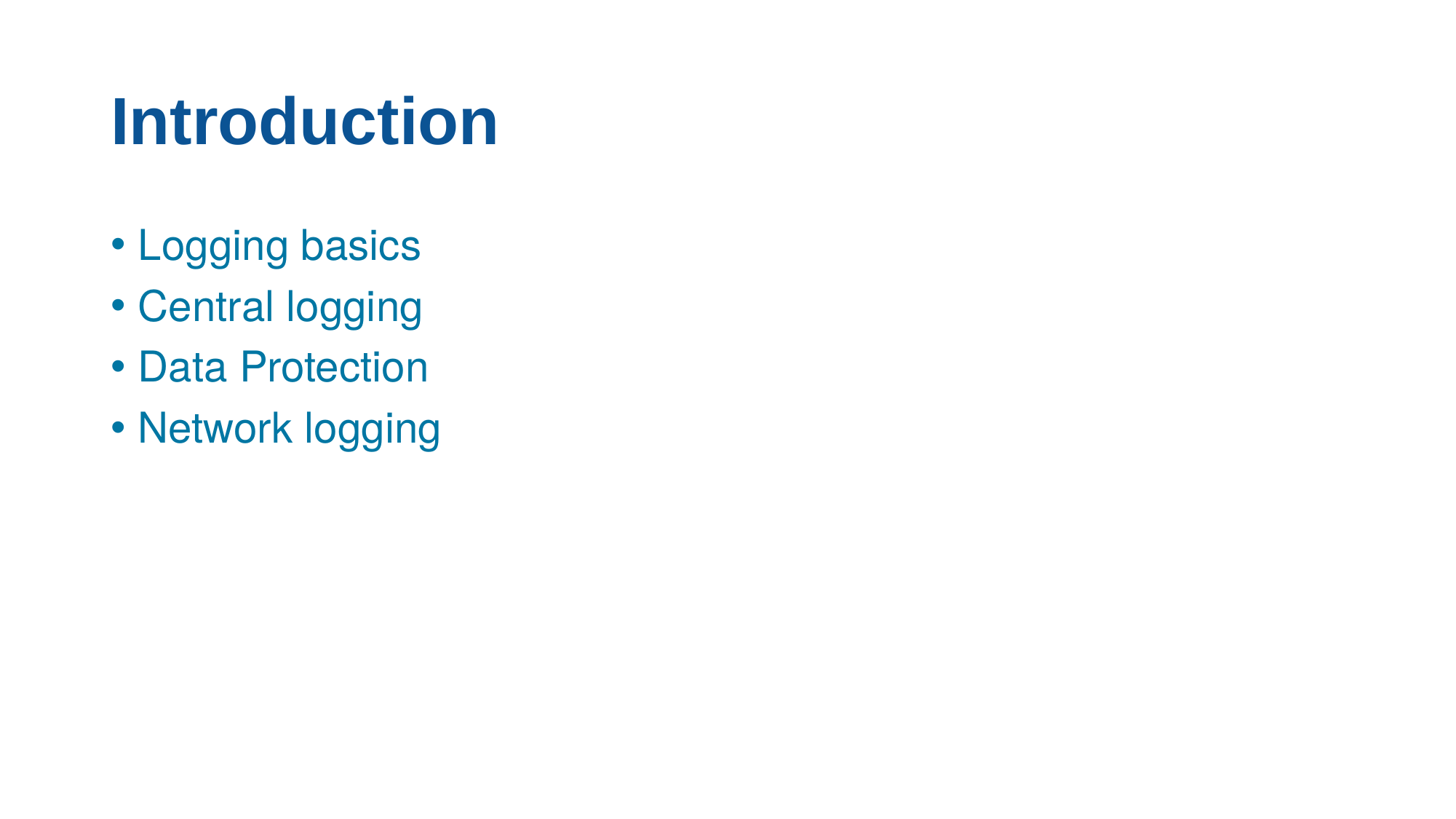

# Introduction
Logging basics
Central logging
Data Protection
Network logging